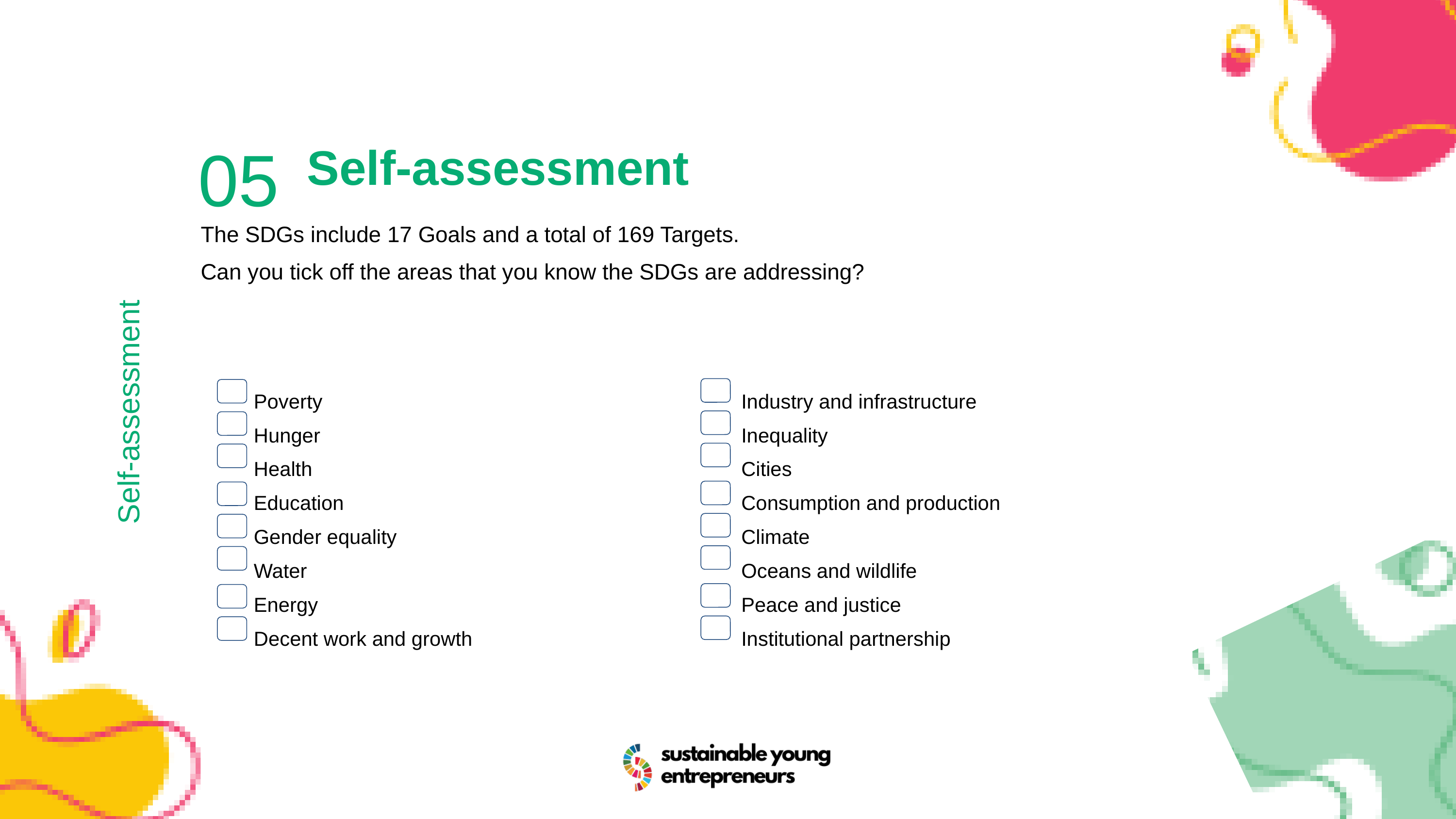

05
Self-assessment
The SDGs include 17 Goals and a total of 169 Targets.
Can you tick off the areas that you know the SDGs are addressing?
Self-assessment
Poverty
Hunger
Health
Education
Gender equality
Water
Energy
Decent work and growth

Industry and infrastructure
Inequality
Cities
Consumption and production
Climate
Oceans and wildlife
Peace and justice
Institutional partnership